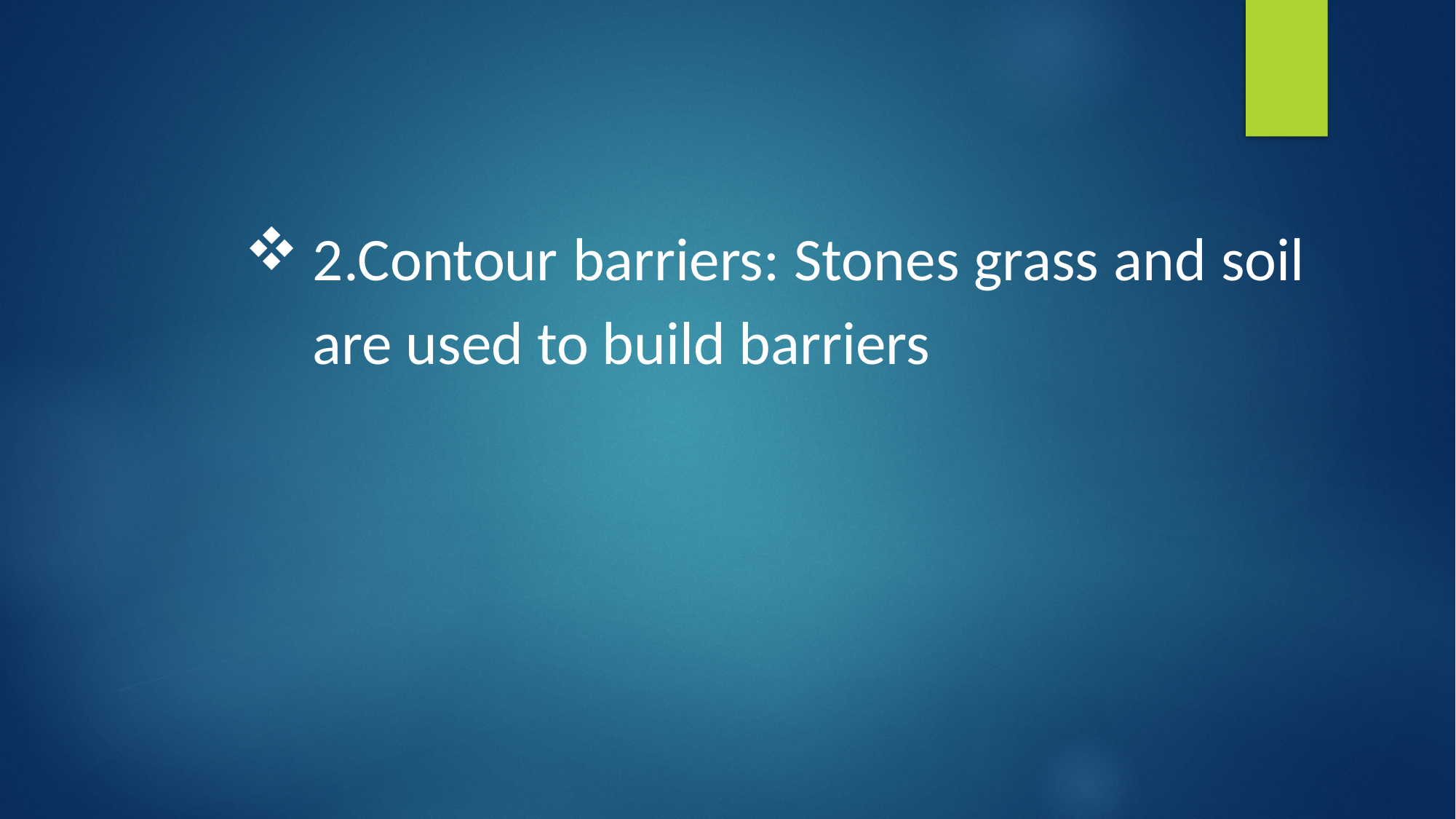

2.Contour barriers: Stones grass and soil are used to build barriers